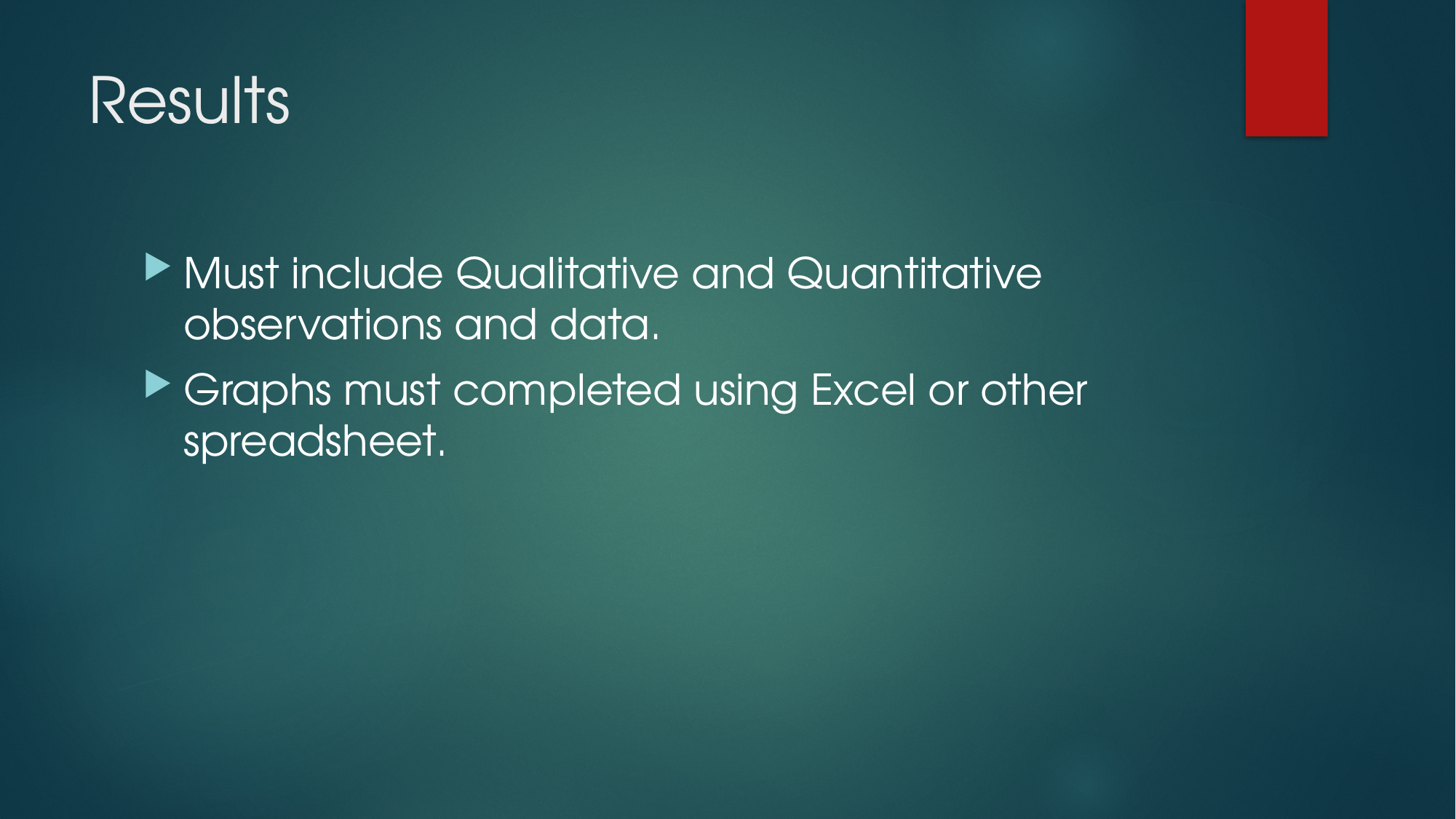

# Results
Must include Qualitative and Quantitative observations and data.
Graphs must completed using Excel or other spreadsheet.